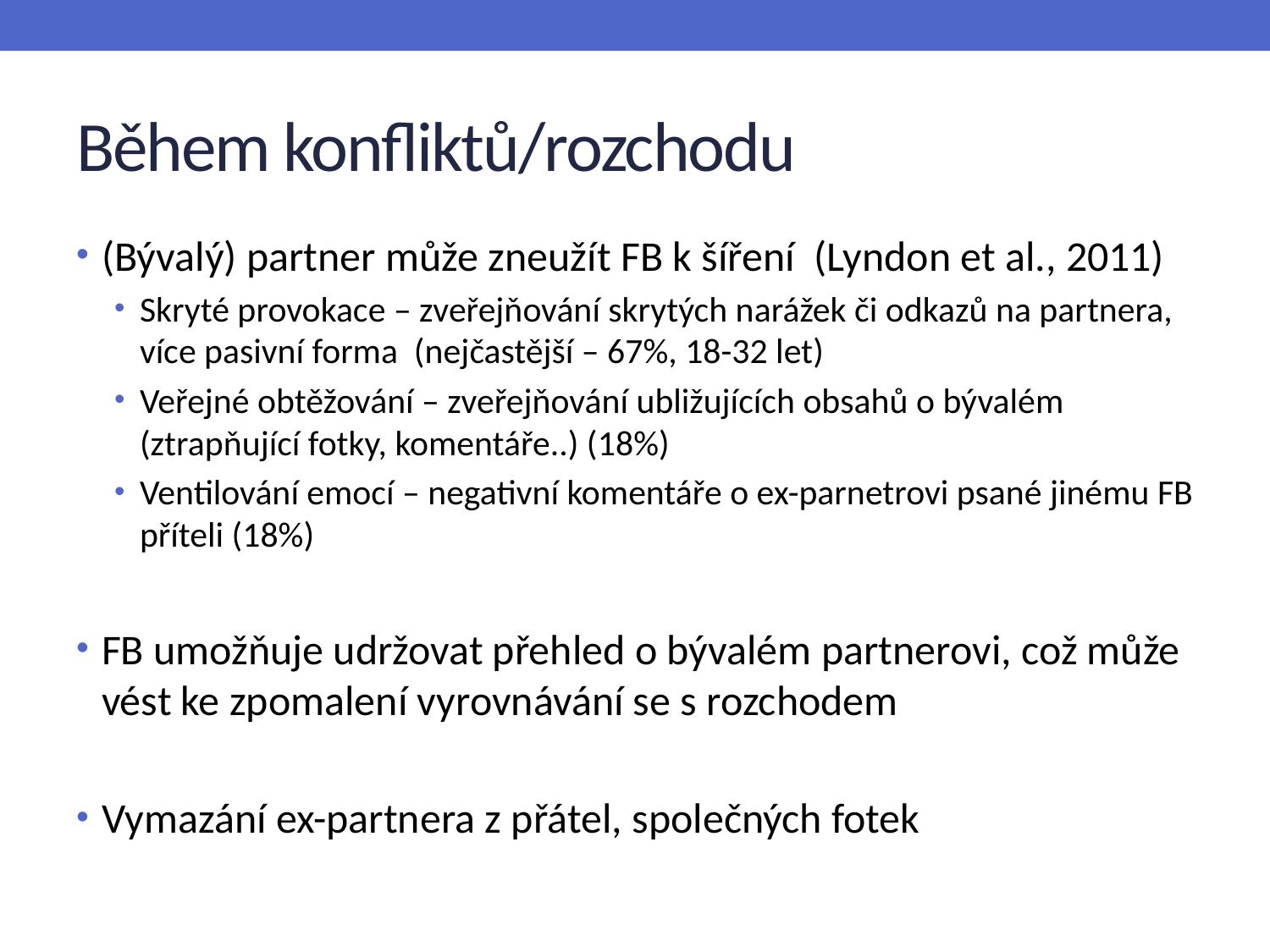

# Během konfliktů/rozchodu
(Bývalý) partner může zneužít FB k šíření  (Lyndon et al., 2011)
Skryté provokace – zveřejňování skrytých narážek či odkazů na partnera, více pasivní forma  (nejčastější – 67%, 18-32 let)
Veřejné obtěžování – zveřejňování ubližujících obsahů o bývalém (ztrapňující fotky, komentáře..) (18%)
Ventilování emocí – negativní komentáře o ex-parnetrovi psané jinému FB příteli (18%)

FB umožňuje udržovat přehled o bývalém partnerovi, což může vést ke zpomalení vyrovnávání se s rozchodem

Vymazání ex-partnera z přátel, společných fotek